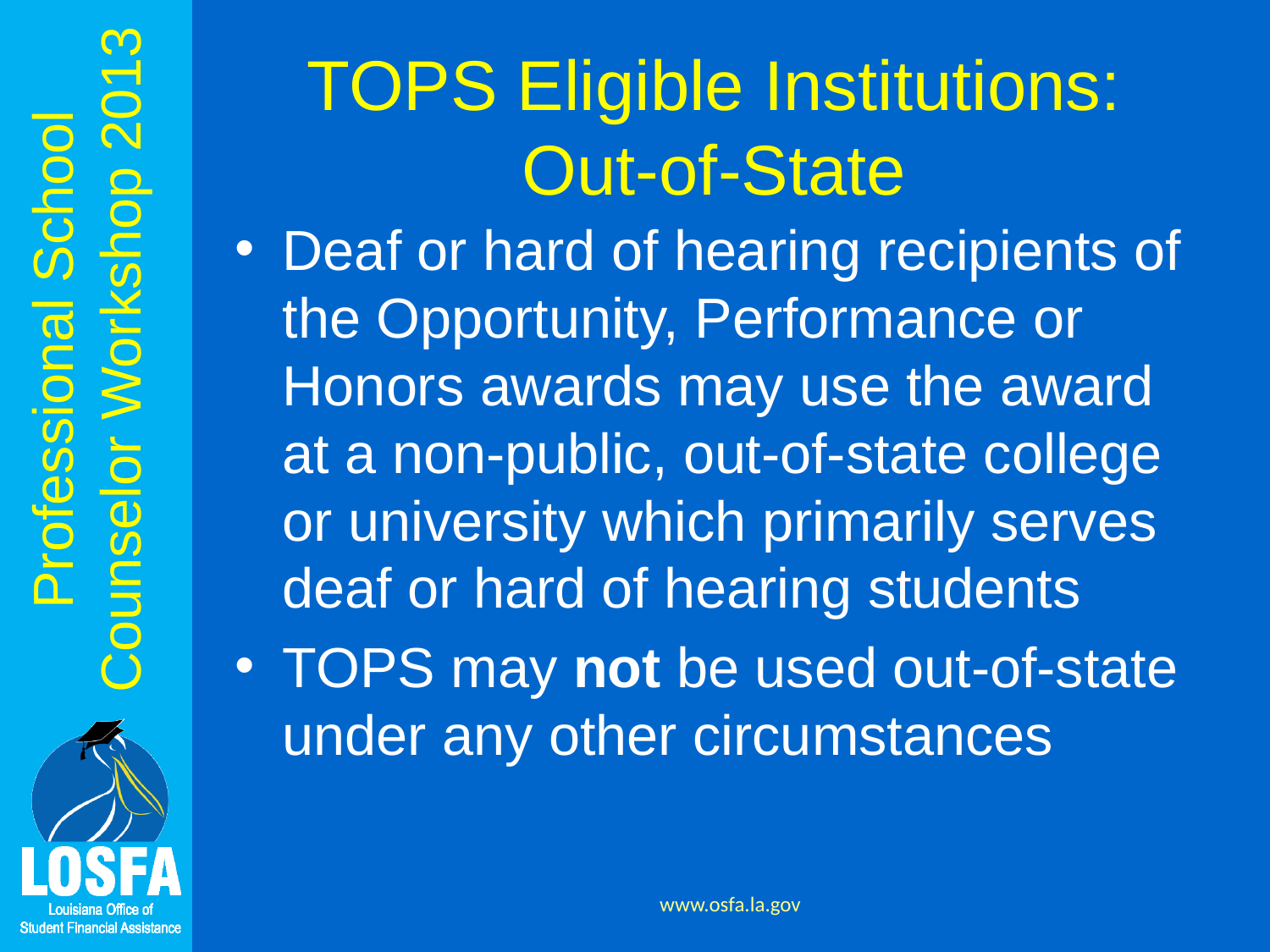

# TOPS Eligible Institutions: Out-of-State
Deaf or hard of hearing recipients of the Opportunity, Performance or Honors awards may use the award at a non-public, out-of-state college or university which primarily serves deaf or hard of hearing students
TOPS may not be used out-of-state under any other circumstances
www.osfa.la.gov